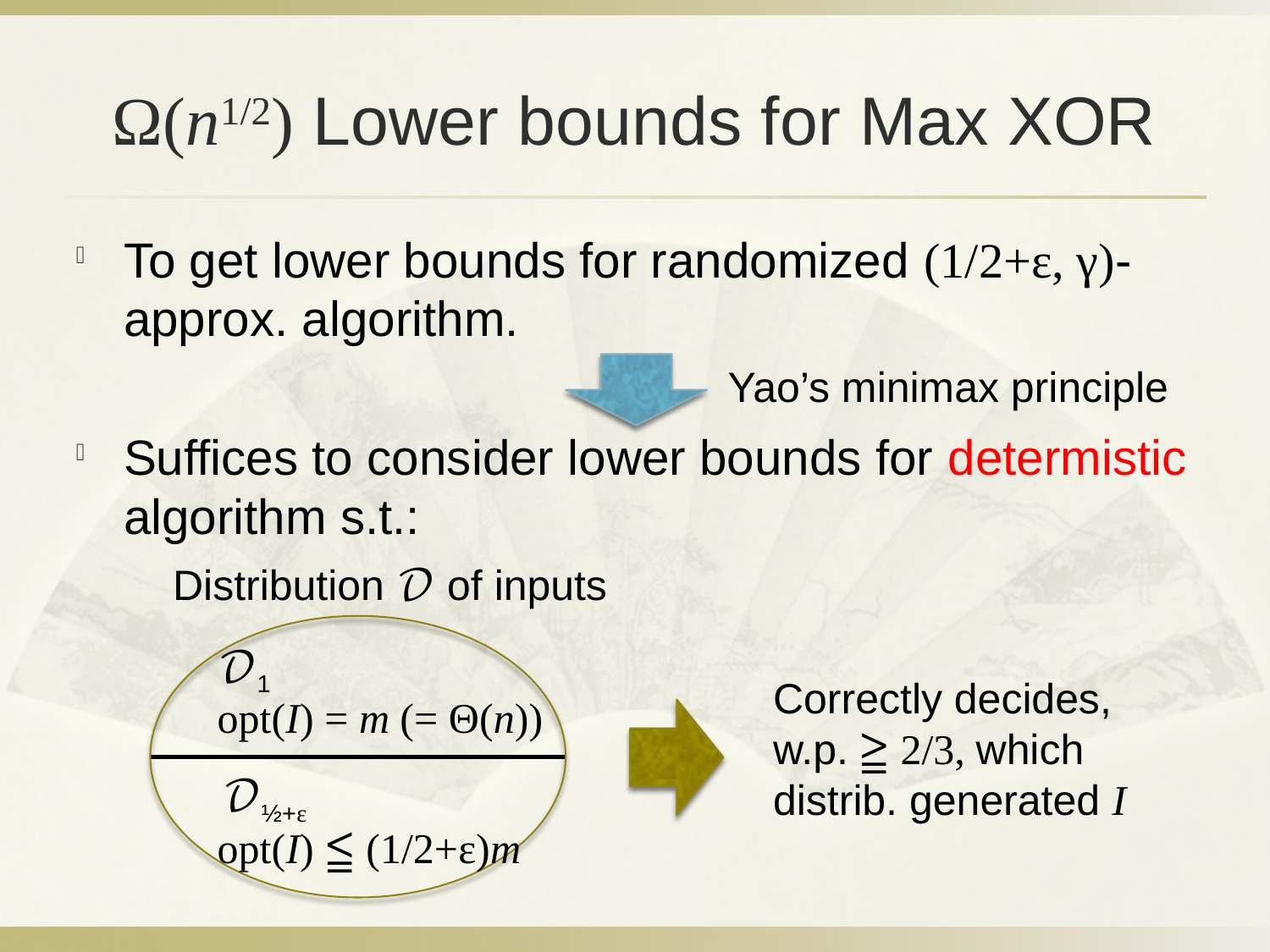

# Ω(n1/2) Lower bounds for Max XOR
To get lower bounds for randomized (1/2+ε, γ)-approx. algorithm.

Suffices to consider lower bounds for determistic algorithm s.t.:

Yao’s minimax principle
Distribution 𝒟 of inputs

𝒟1
opt(I) = m (= Θ(n))
𝒟½+ε
opt(I) ≦ (1/2+ε)m
Correctly decides, w.p. ≧ 2/3, which distrib. generated I